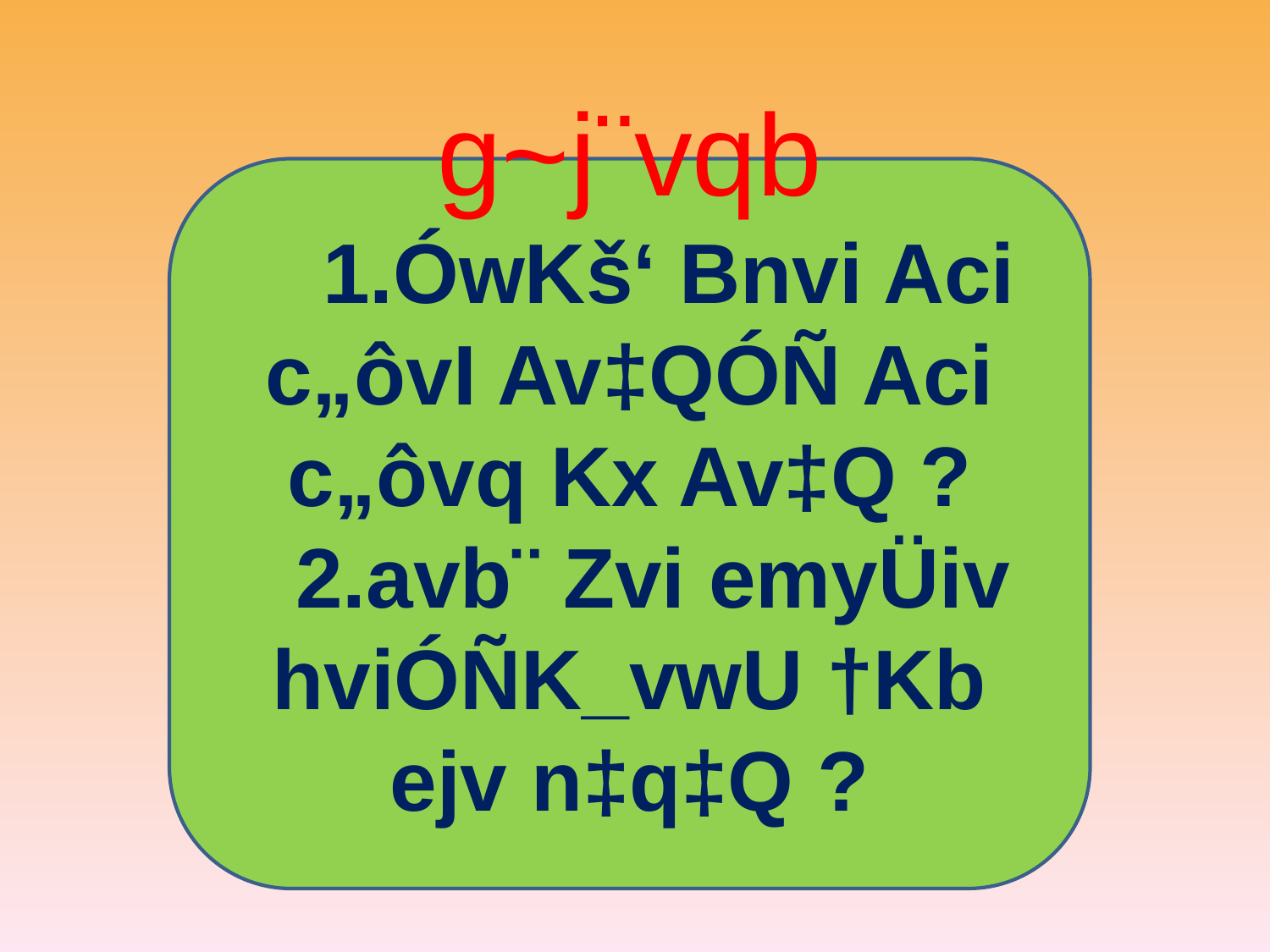

g~j¨vqb
    1.ÓwKš‘ Bnvi Aci c„ôvI Av‡QÓÑ Aci c„ôvq Kx Av‡Q ?
  2.avb¨ Zvi emyÜiv hviÓÑK_vwU †Kb ejv n‡q‡Q ?